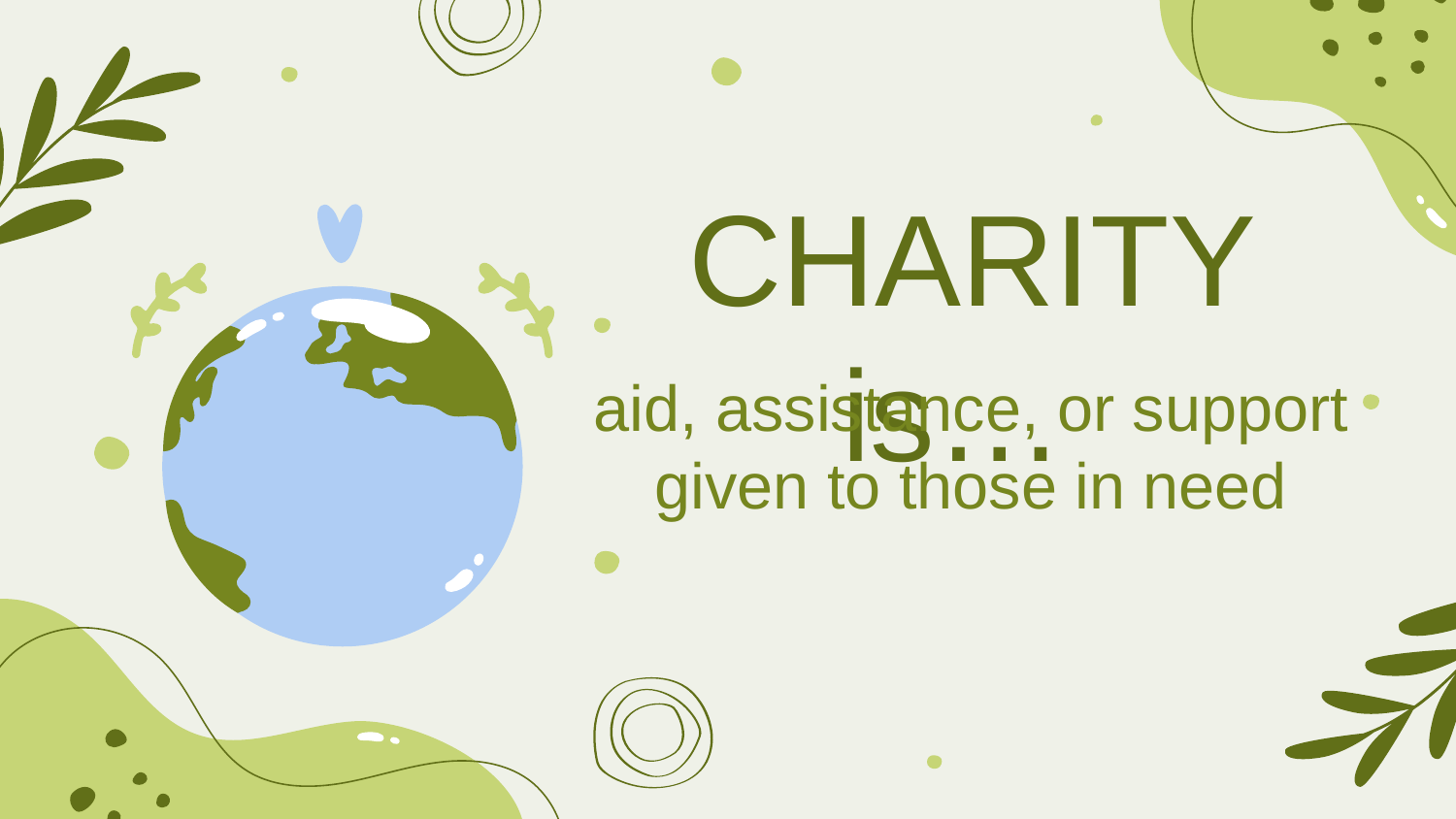

CHARITY is…

aid, assistance, or support given to those in need